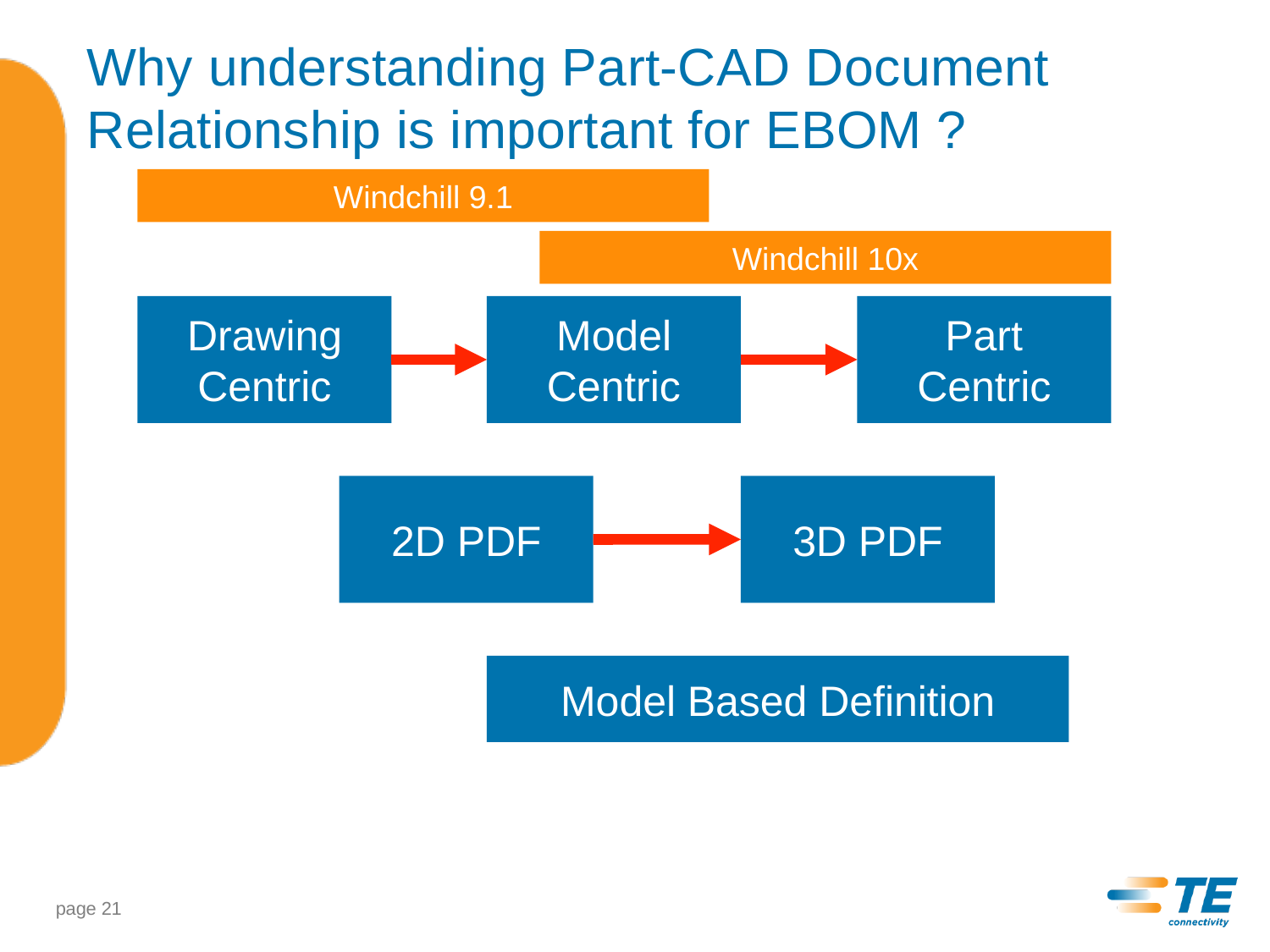

# Why understanding Part-CAD Document Relationship is important for EBOM ?
Windchill 9.1
Windchill 10x
Drawing
Centric
Model
Centric
Part
Centric
2D PDF
3D PDF
Model Based Definition
page 21